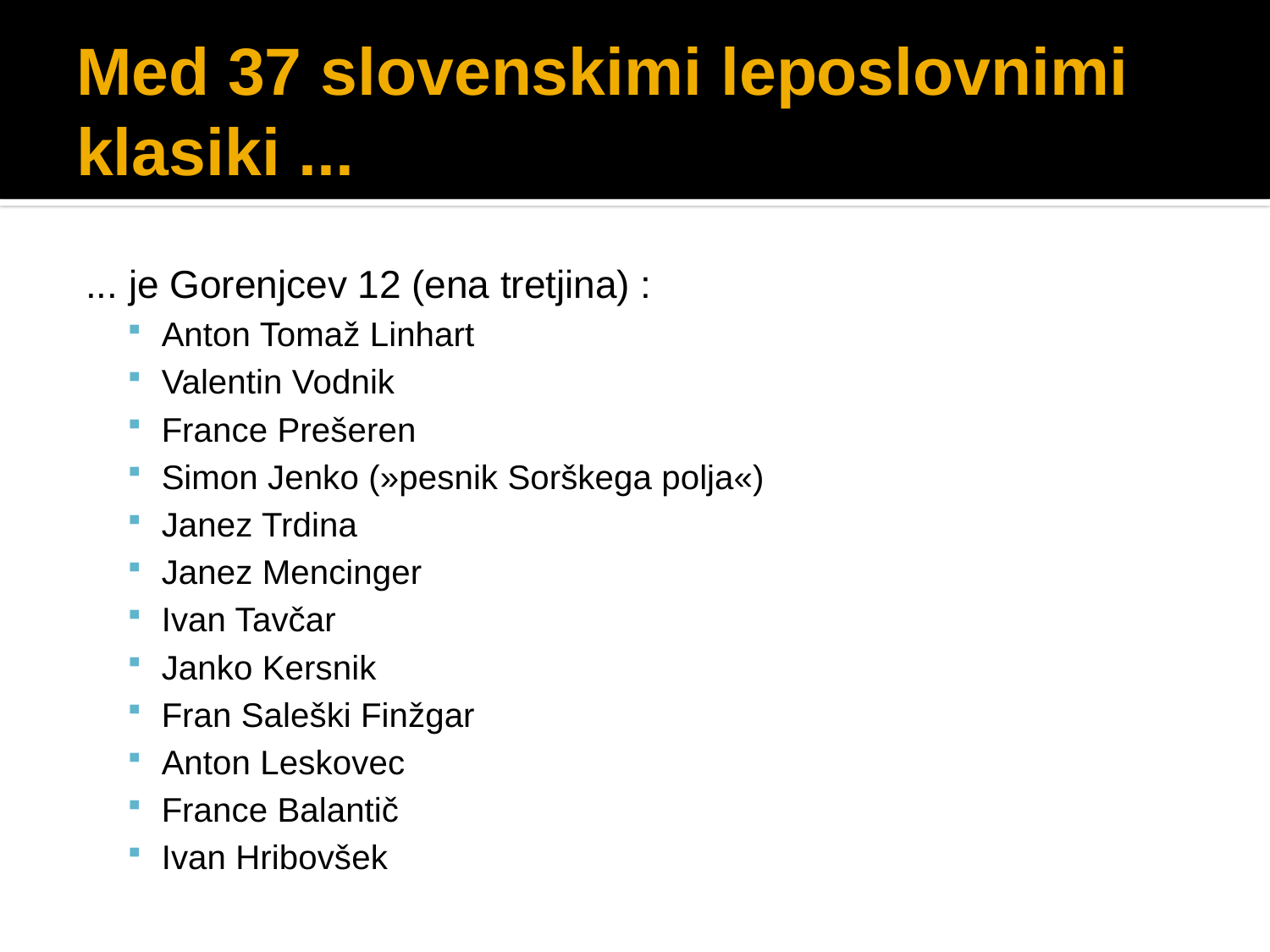

# Med 37 slovenskimi leposlovnimi klasiki ...
... je Gorenjcev 12 (ena tretjina) :
Anton Tomaž Linhart
Valentin Vodnik
France Prešeren
Simon Jenko (»pesnik Sorškega polja«)
Janez Trdina
Janez Mencinger
Ivan Tavčar
Janko Kersnik
Fran Saleški Finžgar
Anton Leskovec
France Balantič
Ivan Hribovšek